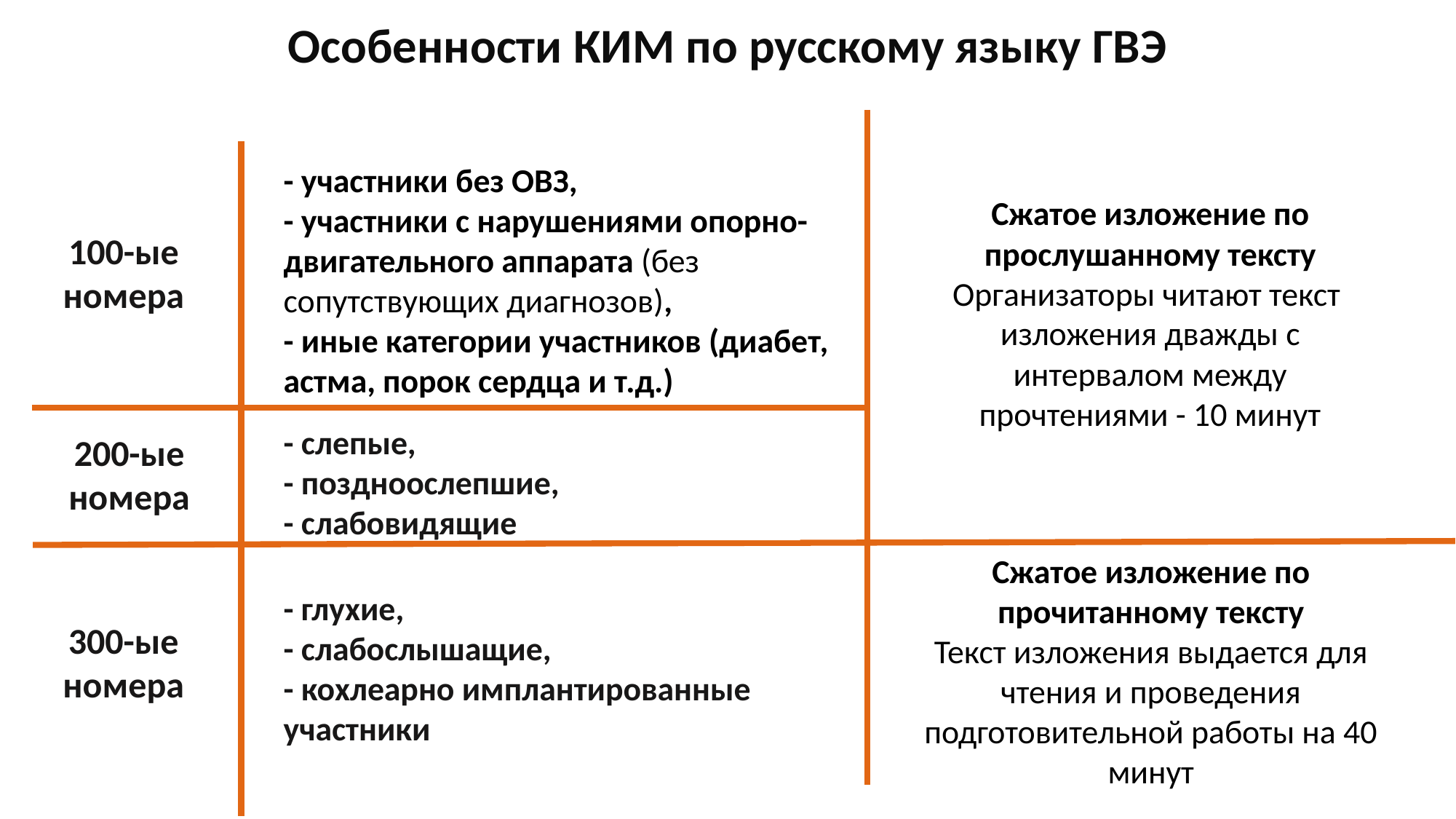

Особенности КИМ по русскому языку ГВЭ
- участники без ОВЗ,
- участники с нарушениями опорно-двигательного аппарата (без сопутствующих диагнозов),
- иные категории участников (диабет, астма, порок сердца и т.д.)
Сжатое изложение по прослушанному тексту
Организаторы читают текст  изложения дважды с интервалом между прочтениями - 10 минут

100-ые номера
- слепые,
- поздноослепшие,
- слабовидящие
200-ые номера
Сжатое изложение по прочитанному тексту
Текст изложения выдается для чтения и проведения подготовительной работы на 40 минут
- глухие,
- слабослышащие,
- кохлеарно имплантированные участники
300-ые номера